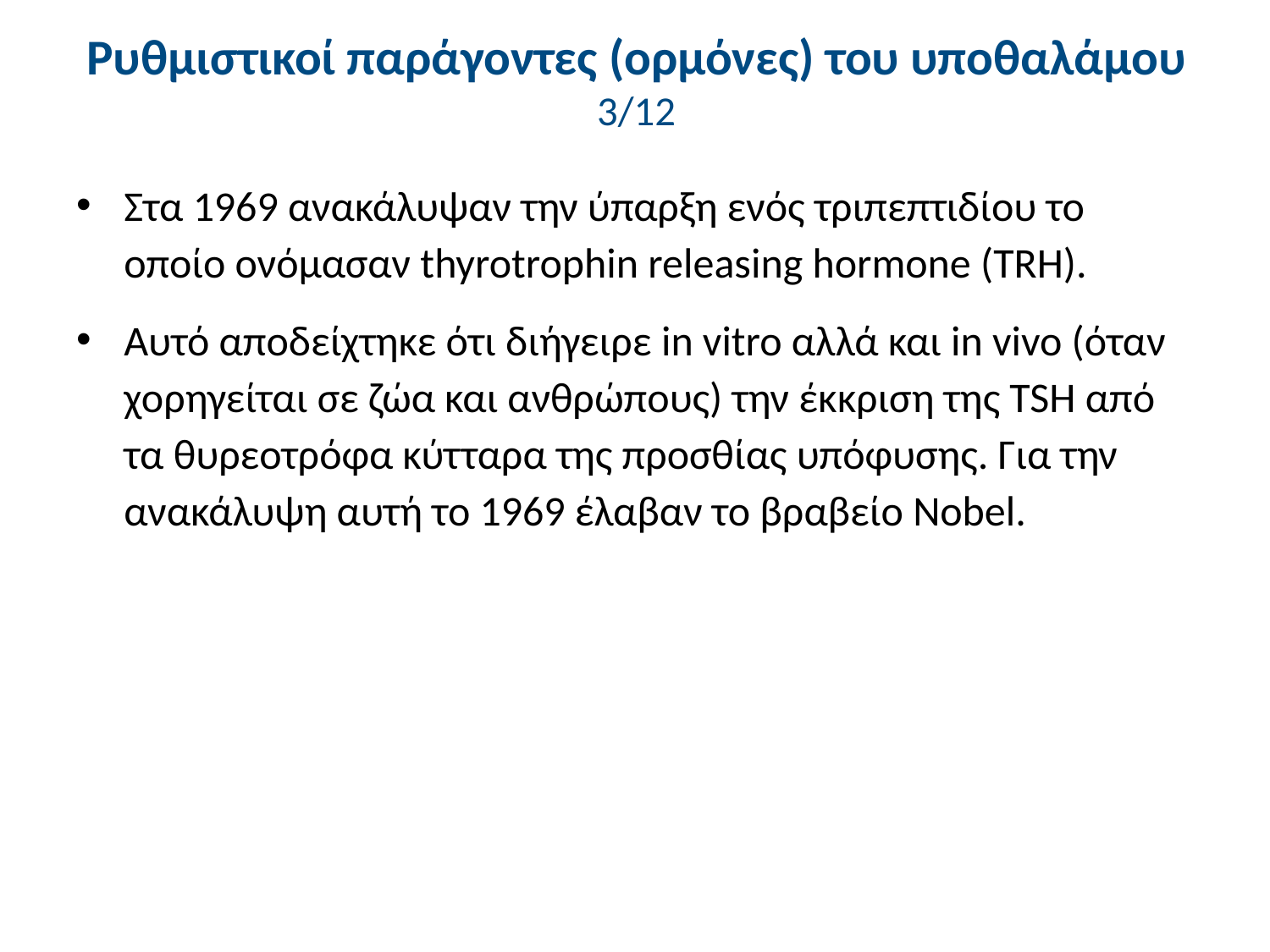

# Ρυθμιστικοί παράγοντες (ορμόνες) του υποθαλάμου 3/12
Στα 1969 ανακάλυψαν την ύπαρξη ενός τριπεπτιδίου το οποίο ονόμασαν thyrotrophin releasing hormone (TRH).
Αυτό αποδείχτηκε ότι διήγειρε in vitro αλλά και in vivo (όταν χορηγείται σε ζώα και ανθρώπους) την έκκριση της TSH από τα θυρεοτρόφα κύτταρα της προσθίας υπόφυσης. Για την ανακάλυψη αυτή το 1969 έλαβαν το βραβείο Nobel.